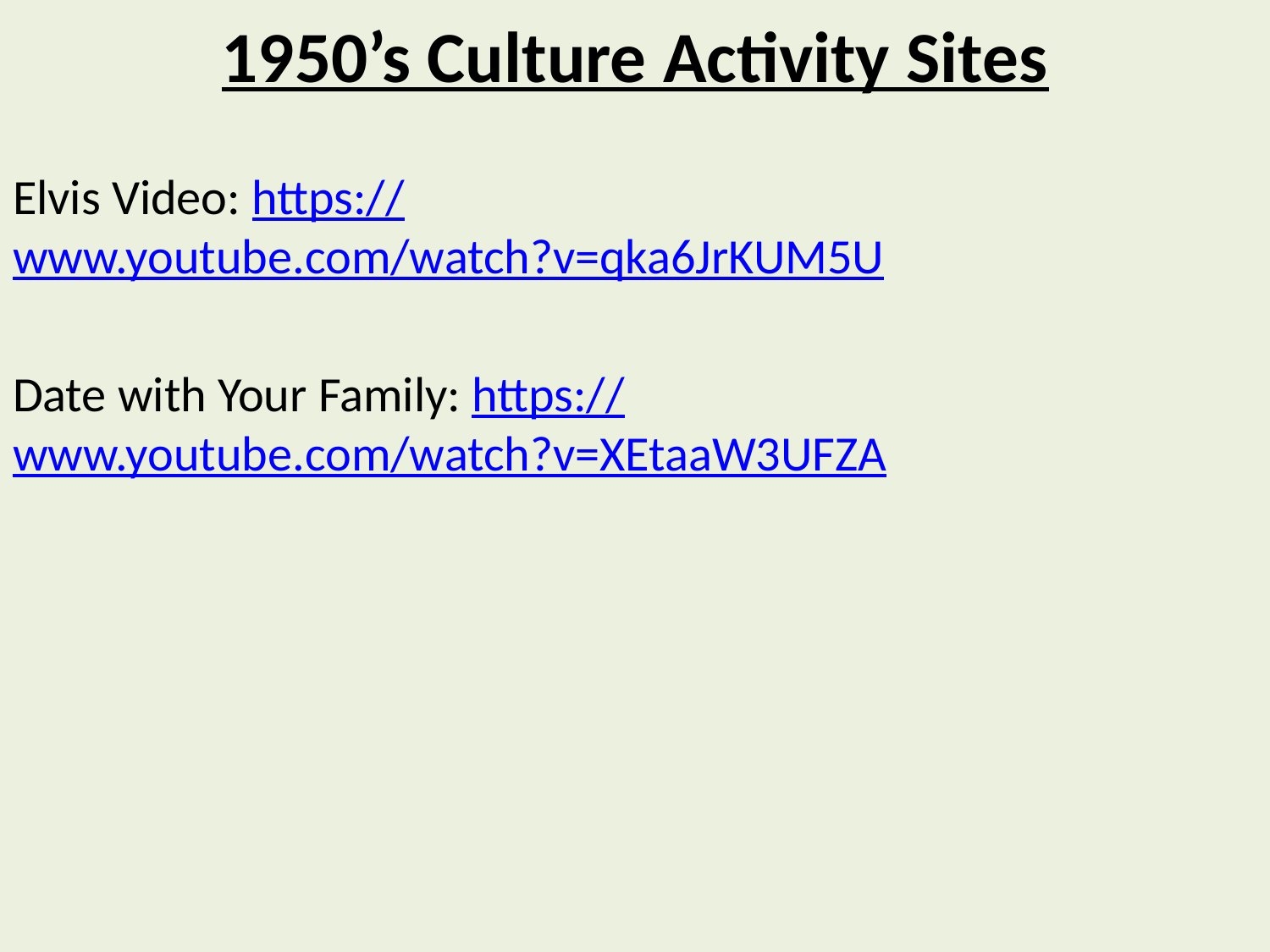

# 1950’s Culture Activity Sites
Elvis Video: https://www.youtube.com/watch?v=qka6JrKUM5U

Date with Your Family: https://www.youtube.com/watch?v=XEtaaW3UFZA